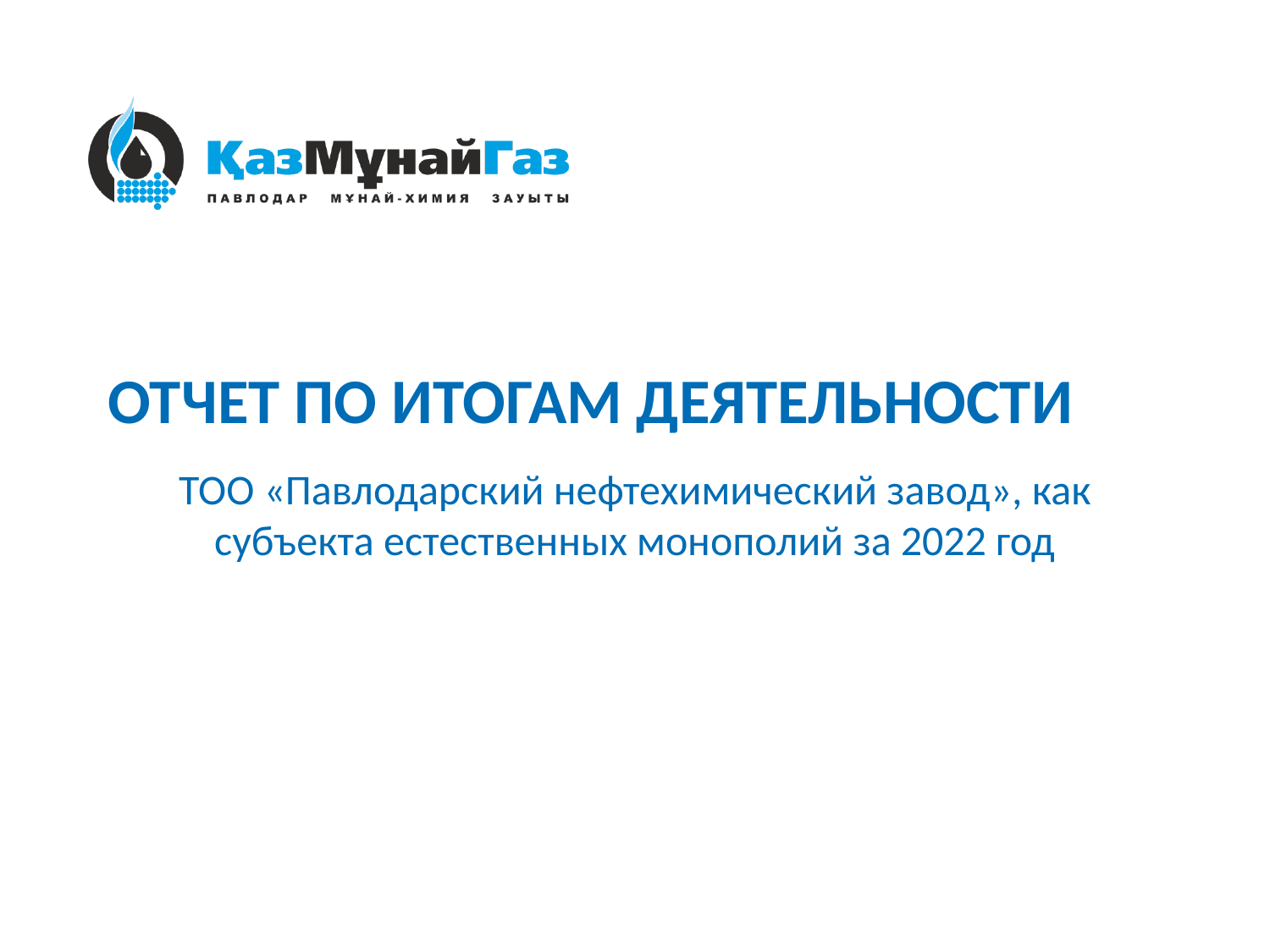

# ОТЧЕТ ПО ИТОГАМ ДЕЯТЕЛЬНОСТИ
ТОО «Павлодарский нефтехимический завод», как субъекта естественных монополий за 2022 год